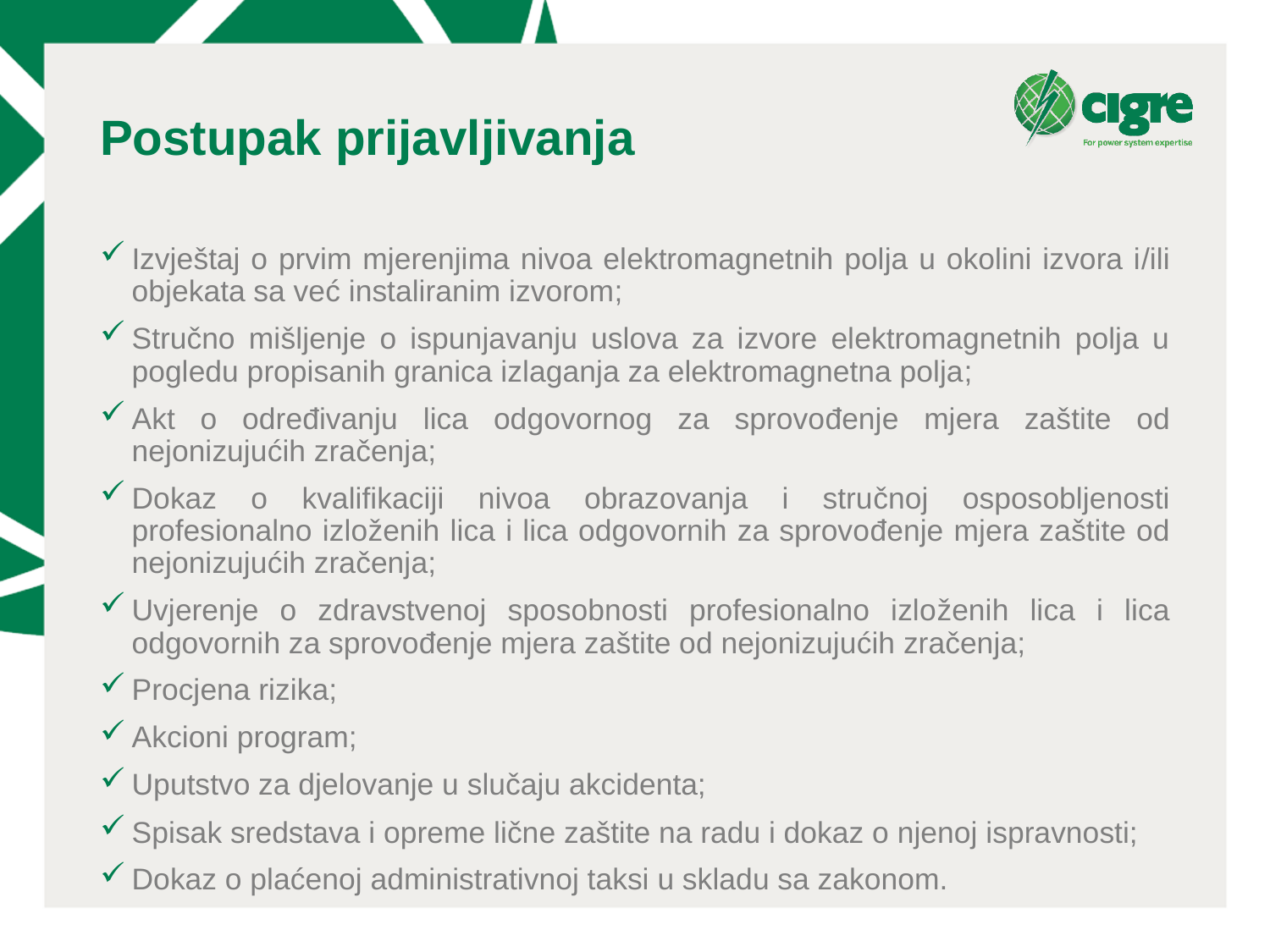

# Postupak prijavljivanja
Izvještaj o prvim mjerenjima nivoa elektromagnetnih polja u okolini izvora i/ili objekata sa već instaliranim izvorom;
Stručno mišljenje o ispunjavanju uslova za izvore elektromagnetnih polja u pogledu propisanih granica izlaganja za elektromagnetna polja;
Akt o određivanju lica odgovornog za sprovođenje mjera zaštite od nejonizujućih zračenja;
Dokaz o kvalifikaciji nivoa obrazovanja i stručnoj osposobljenosti profesionalno izloženih lica i lica odgovornih za sprovođenje mjera zaštite od nejonizujućih zračenja;
Uvjerenje o zdravstvenoj sposobnosti profesionalno izloženih lica i lica odgovornih za sprovođenje mjera zaštite od nejonizujućih zračenja;
Procjena rizika;
Akcioni program;
Uputstvo za djelovanje u slučaju akcidenta;
Spisak sredstava i opreme lične zaštite na radu i dokaz o njenoj ispravnosti;
Dokaz o plaćenoj administrativnoj taksi u skladu sa zakonom.